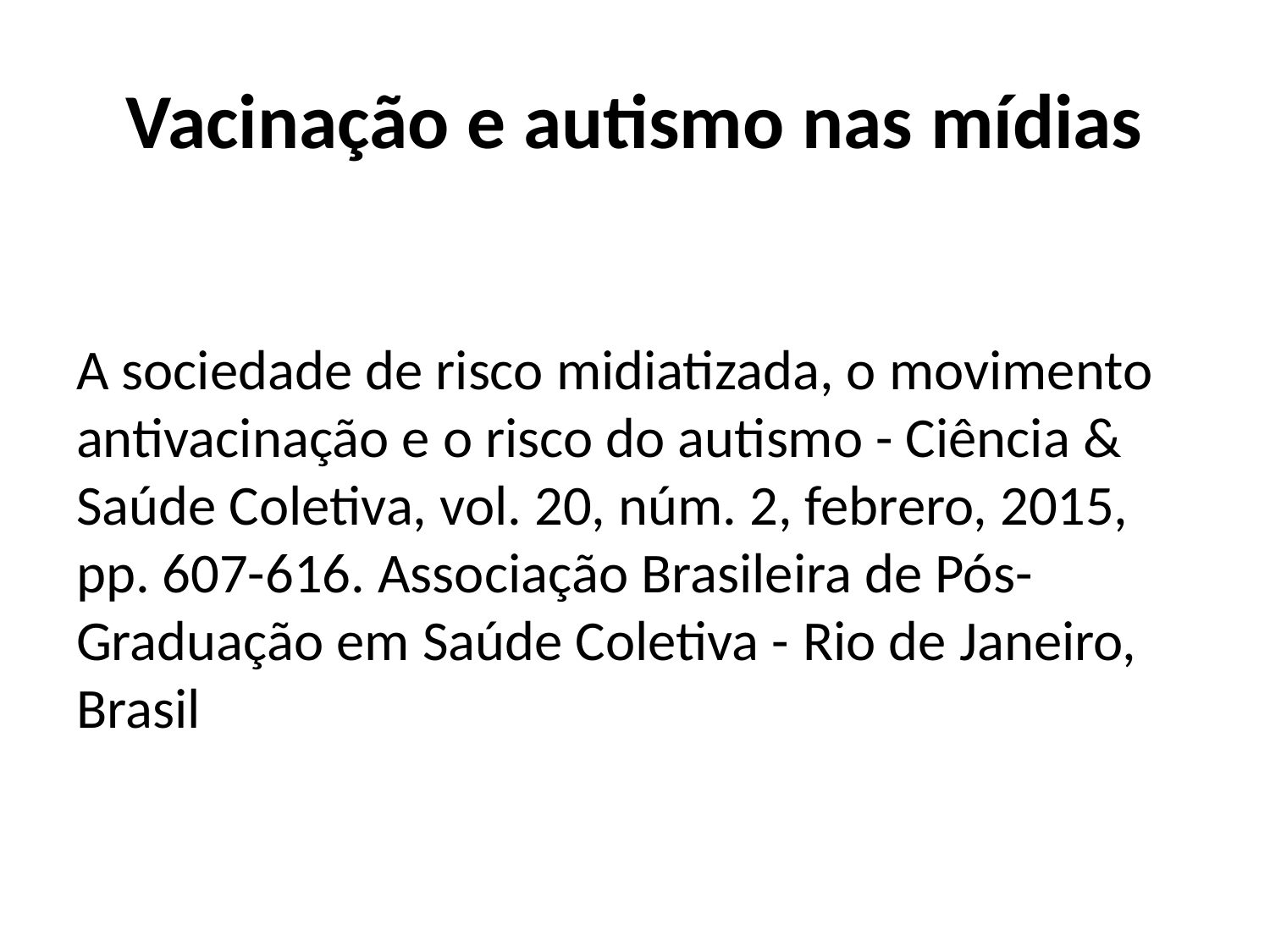

# Vacinação e autismo nas mídias
A sociedade de risco midiatizada, o movimento antivacinação e o risco do autismo - Ciência & Saúde Coletiva, vol. 20, núm. 2, febrero, 2015, pp. 607-616. Associação Brasileira de Pós-Graduação em Saúde Coletiva - Rio de Janeiro, Brasil